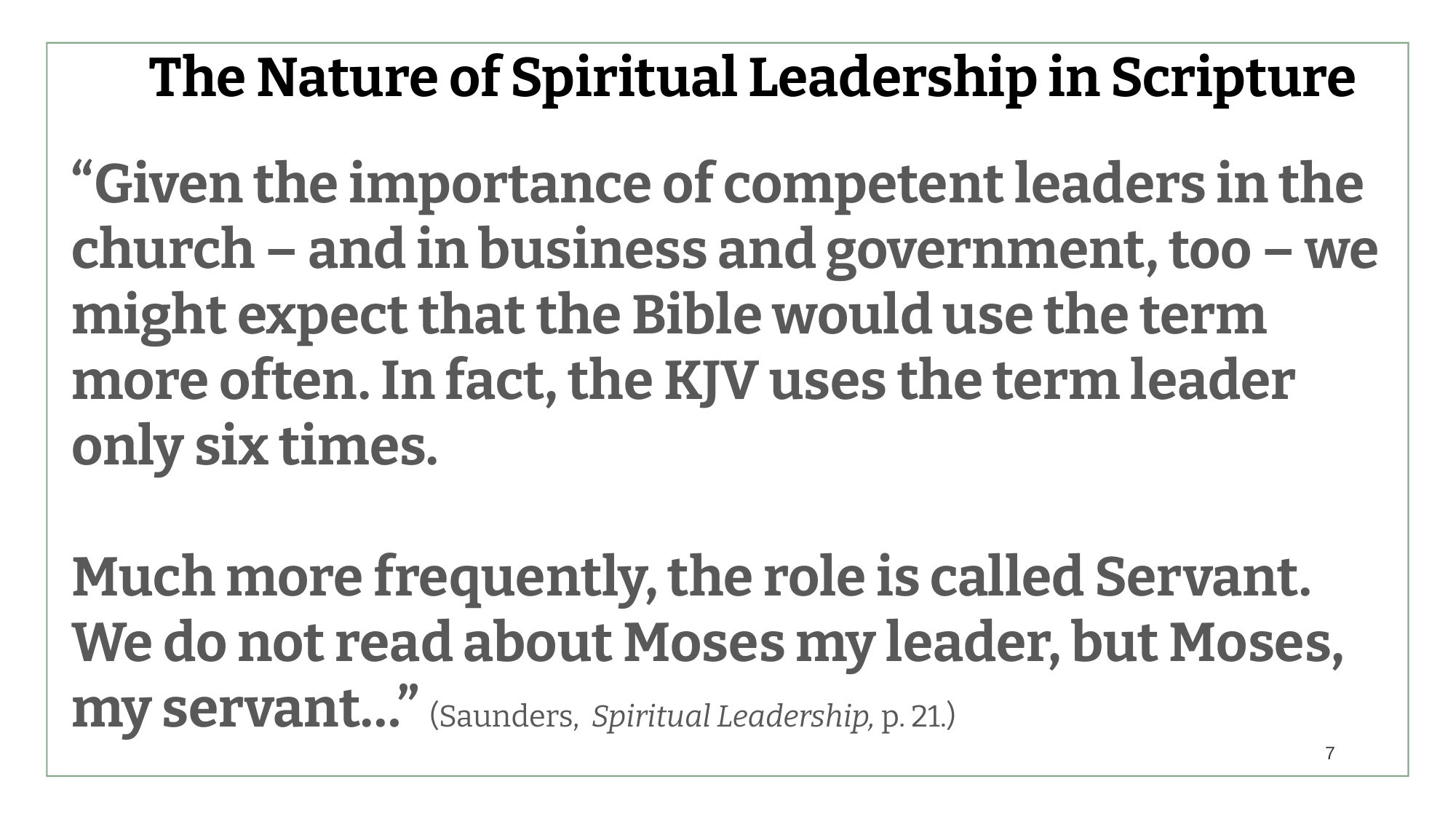

The Nature of Spiritual Leadership in Scripture
“Given the importance of competent leaders in the church – and in business and government, too – we might expect that the Bible would use the term more often. In fact, the KJV uses the term leader only six times.

Much more frequently, the role is called Servant. We do not read about Moses my leader, but Moses, my servant…” (Saunders,  Spiritual Leadership, p. 21.)
7